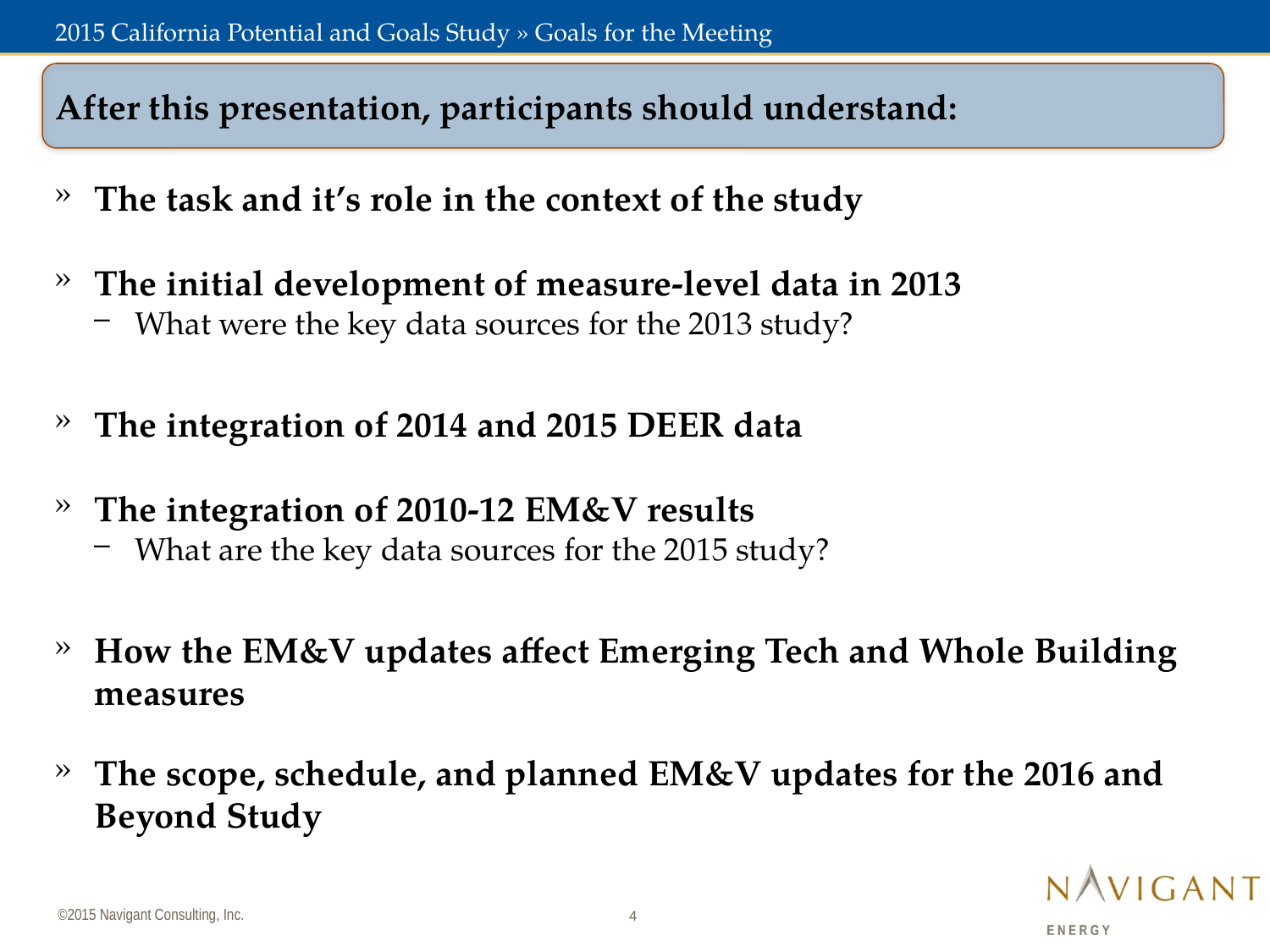

# 2015 California Potential and Goals Study » Goals for the Meeting

After this presentation, participants should understand:
The task and it’s role in the context of the study

The initial development of measure-level data in 2013
What were the key data sources for the 2013 study?

The integration of 2014 and 2015 DEER data

The integration of 2010-12 EM&V results
What are the key data sources for the 2015 study?

How the EM&V updates affect Emerging Tech and Whole Building measures

The scope, schedule, and planned EM&V updates for the 2016 and Beyond Study